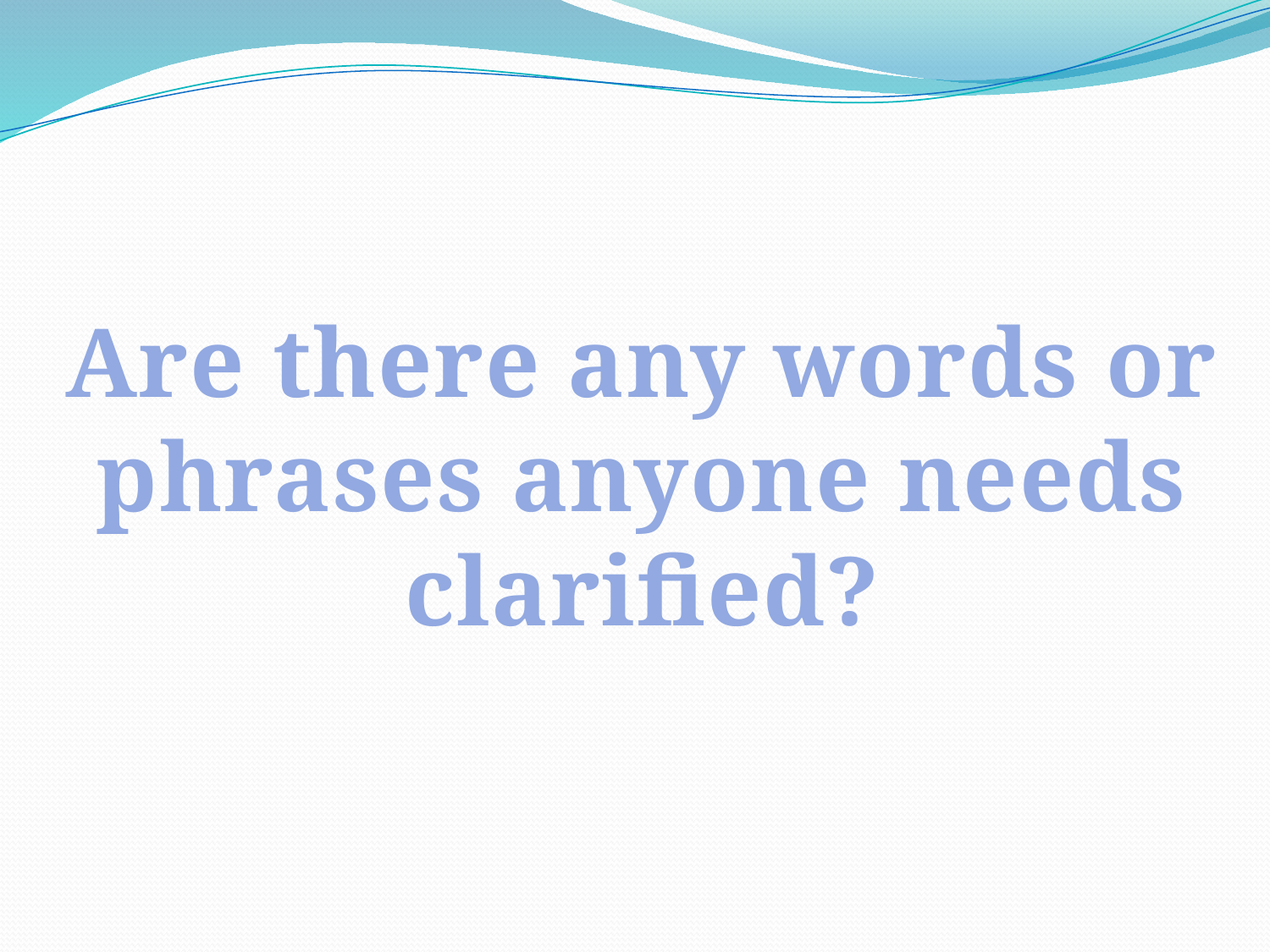

Are there any words or phrases anyone needs clarified?